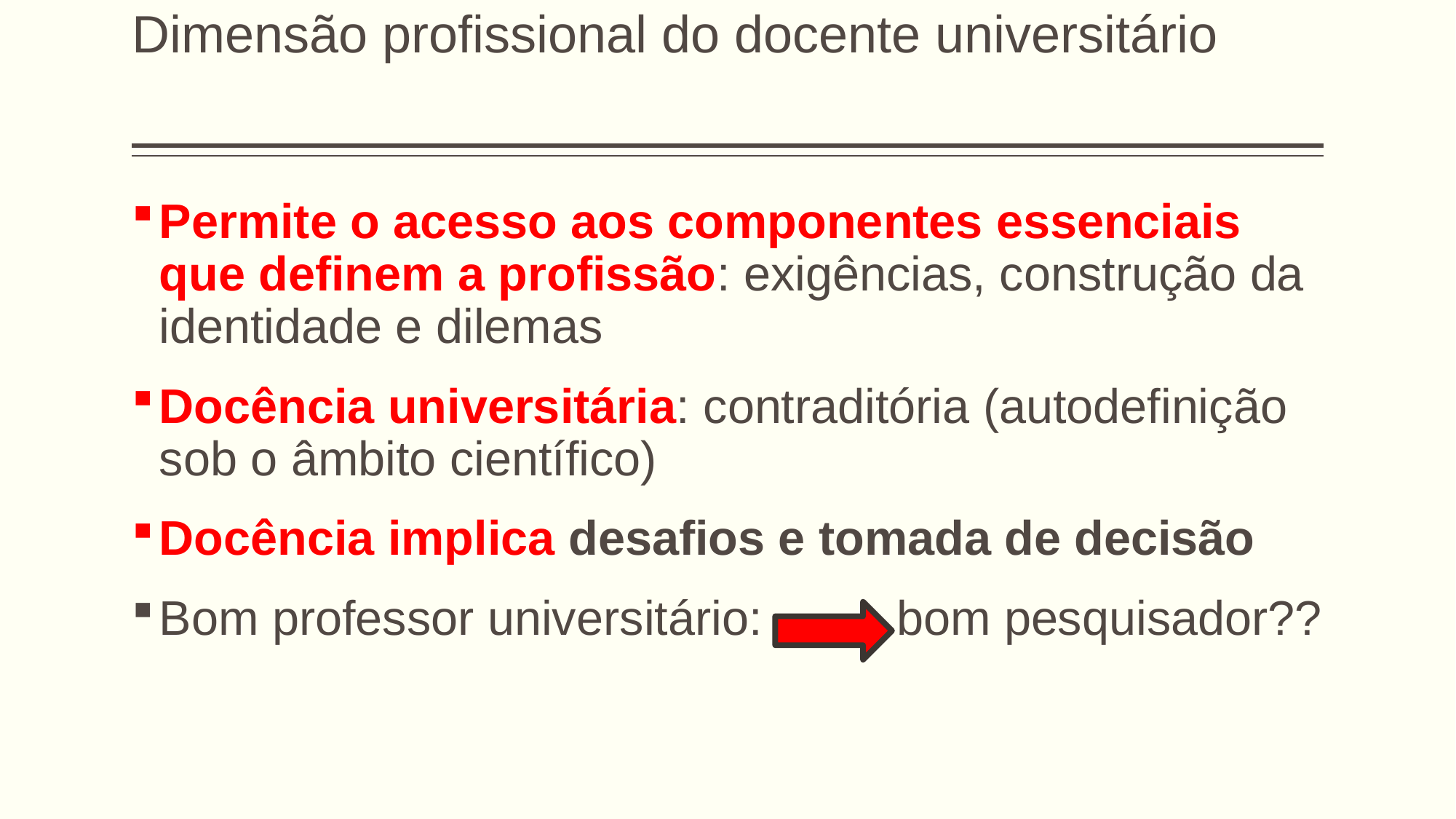

# Dimensão profissional do docente universitário
Permite o acesso aos componentes essenciais que definem a profissão: exigências, construção da identidade e dilemas
Docência universitária: contraditória (autodefinição sob o âmbito científico)
Docência implica desafios e tomada de decisão
Bom professor universitário:          bom pesquisador??